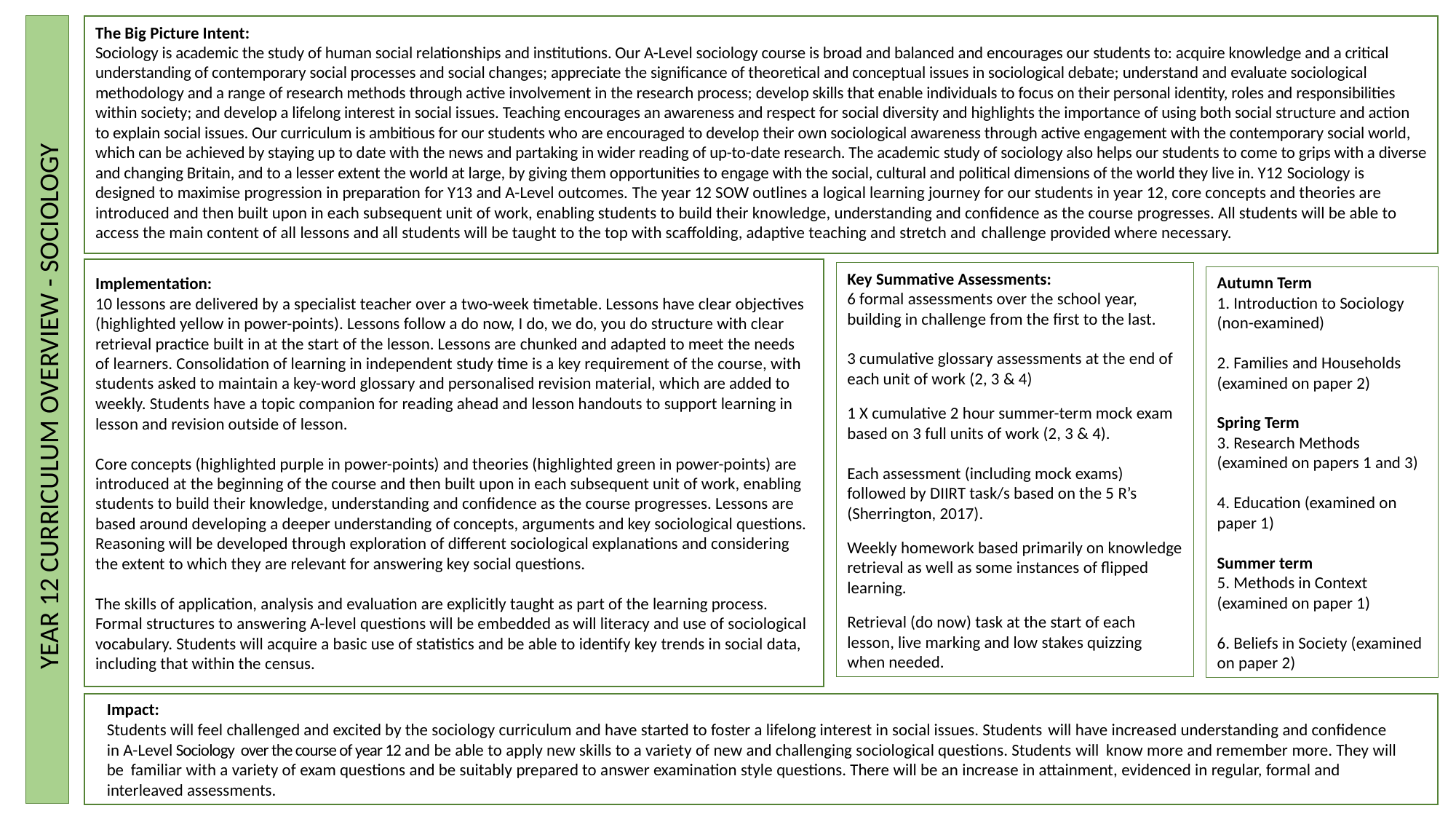

The Big Picture Intent:
Sociology is academic the study of human social relationships and institutions. Our A-Level sociology course is broad and balanced and encourages our students to: acquire knowledge and a critical understanding of contemporary social processes and social changes; appreciate the significance of theoretical and conceptual issues in sociological debate; understand and evaluate sociological methodology and a range of research methods through active involvement in the research process; develop skills that enable individuals to focus on their personal identity, roles and responsibilities within society; and develop a lifelong interest in social issues. Teaching encourages an awareness and respect for social diversity and highlights the importance of using both social structure and action to explain social issues. Our curriculum is ambitious for our students who are encouraged to develop their own sociological awareness through active engagement with the contemporary social world, which can be achieved by staying up to date with the news and partaking in wider reading of up-to-date research. The academic study of sociology also helps our students to come to grips with a diverse and changing Britain, and to a lesser extent the world at large, by giving them opportunities to engage with the social, cultural and political dimensions of the world they live in. Y12 Sociology is designed to maximise progression in preparation for Y13 and A-Level outcomes. The year 12 SOW outlines a logical learning journey for our students in year 12, core concepts and theories are introduced and then built upon in each subsequent unit of work, enabling students to build their knowledge, understanding and confidence as the course progresses. All students will be able to access the main content of all lessons and all students will be taught to the top with scaffolding, adaptive teaching and stretch and challenge provided where necessary.

Implementation:
10 lessons are delivered by a specialist teacher over a two-week timetable. Lessons have clear objectives (highlighted yellow in power-points). Lessons follow a do now, I do, we do, you do structure with clear retrieval practice built in at the start of the lesson. Lessons are chunked and adapted to meet the needs of learners. Consolidation of learning in independent study time is a key requirement of the course, with students asked to maintain a key-word glossary and personalised revision material, which are added to weekly. Students have a topic companion for reading ahead and lesson handouts to support learning in lesson and revision outside of lesson.

Core concepts (highlighted purple in power-points) and theories (highlighted green in power-points) are introduced at the beginning of the course and then built upon in each subsequent unit of work, enabling students to build their knowledge, understanding and confidence as the course progresses. Lessons are based around developing a deeper understanding of concepts, arguments and key sociological questions. Reasoning will be developed through exploration of different sociological explanations and considering the extent to which they are relevant for answering key social questions.

The skills of application, analysis and evaluation are explicitly taught as part of the learning process. Formal structures to answering A-level questions will be embedded as will literacy and use of sociological vocabulary. Students will acquire a basic use of statistics and be able to identify key trends in social data, including that within the census.
Key Summative Assessments:
6 formal assessments over the school year, building in challenge from the first to the last.

3 cumulative glossary assessments at the end of each unit of work (2, 3 & 4)

1 X cumulative 2 hour summer-term mock exam based on 3 full units of work (2, 3 & 4).

Each assessment (including mock exams) followed by DIIRT task/s based on the 5 R’s (Sherrington, 2017).

Weekly homework based primarily on knowledge retrieval as well as some instances of flipped learning.

Retrieval (do now) task at the start of each lesson, live marking and low stakes quizzing when needed.
Autumn Term
1. Introduction to Sociology (non-examined)

2. Families and Households (examined on paper 2)

Spring Term
3. Research Methods (examined on papers 1 and 3)

4. Education (examined on paper 1)

Summer term
5. Methods in Context (examined on paper 1)

6. Beliefs in Society (examined on paper 2)
 YEAR 12 CURRICULUM OVERVIEW - SOCIOLOGY

Impact:
Students will feel challenged and excited by the sociology curriculum and have started to foster a lifelong interest in social issues. Students will have increased understanding and confidence in A-Level Sociology  over the course of year 12 and be able to apply new skills to a variety of new and challenging sociological questions. Students will know more and remember more. They will be familiar with a variety of exam questions and be suitably prepared to answer examination style questions. There will be an increase in attainment, evidenced in regular, formal and interleaved assessments.